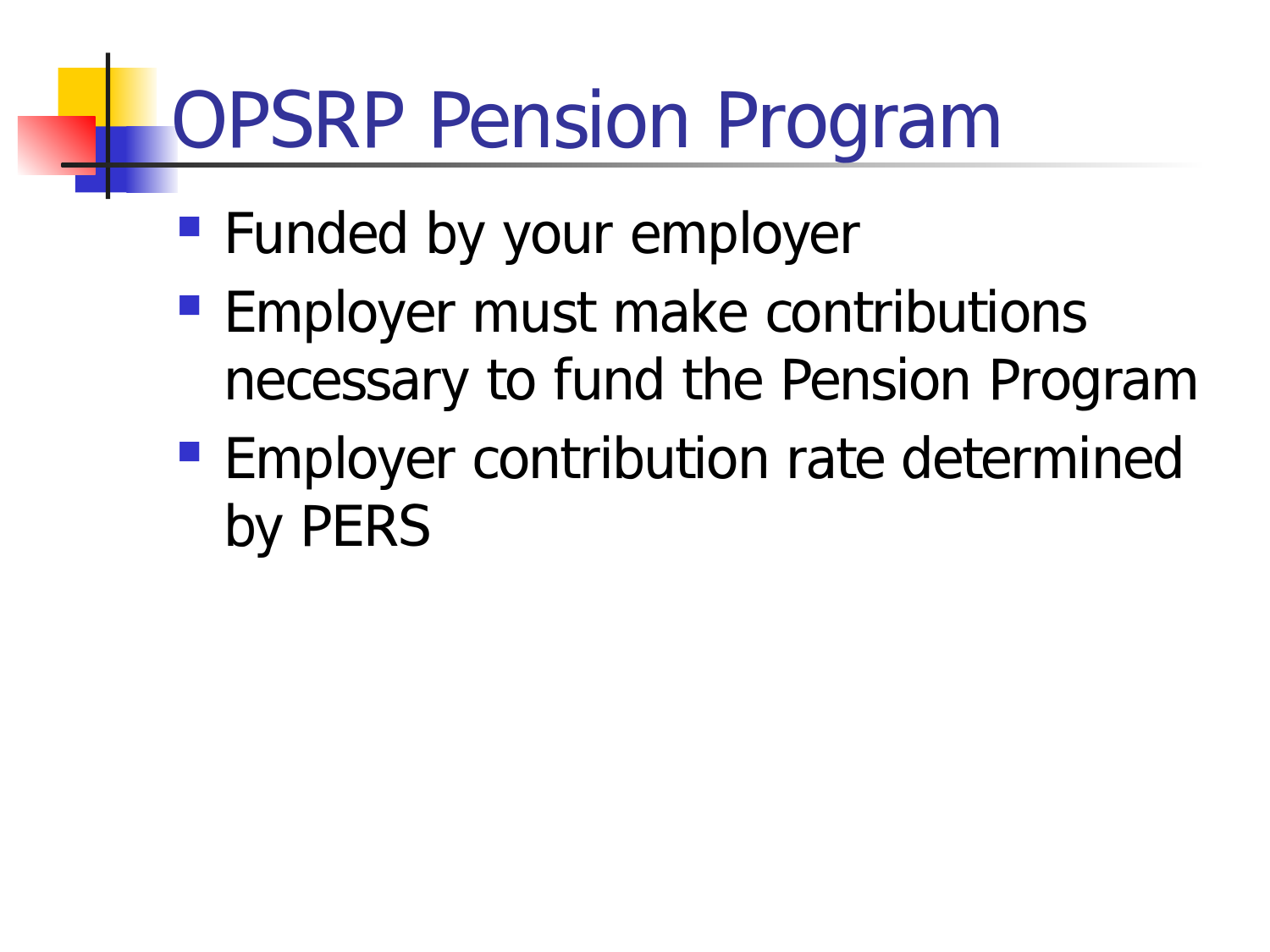

# OPSRP Pension Program
Funded by your employer
Employer must make contributions necessary to fund the Pension Program
Employer contribution rate determined by PERS